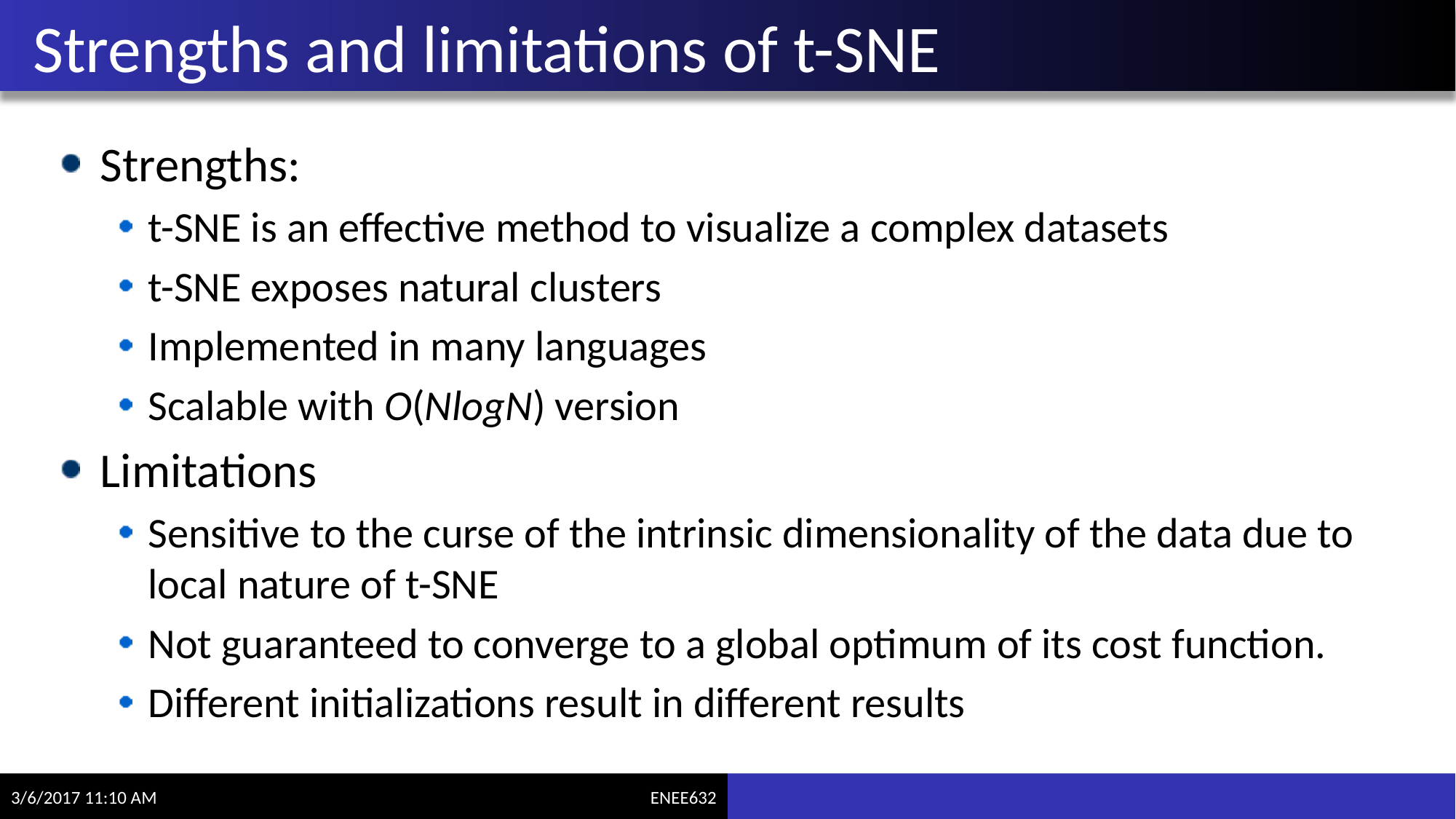

# Strengths and limitations of t-SNE
Strengths:
t-SNE is an effective method to visualize a complex datasets
t-SNE exposes natural clusters
Implemented in many languages
Scalable with O(NlogN) version
Limitations
Sensitive to the curse of the intrinsic dimensionality of the data due to local nature of t-SNE
Not guaranteed to converge to a global optimum of its cost function.
Different initializations result in different results

3/6/2017 11:10 AM